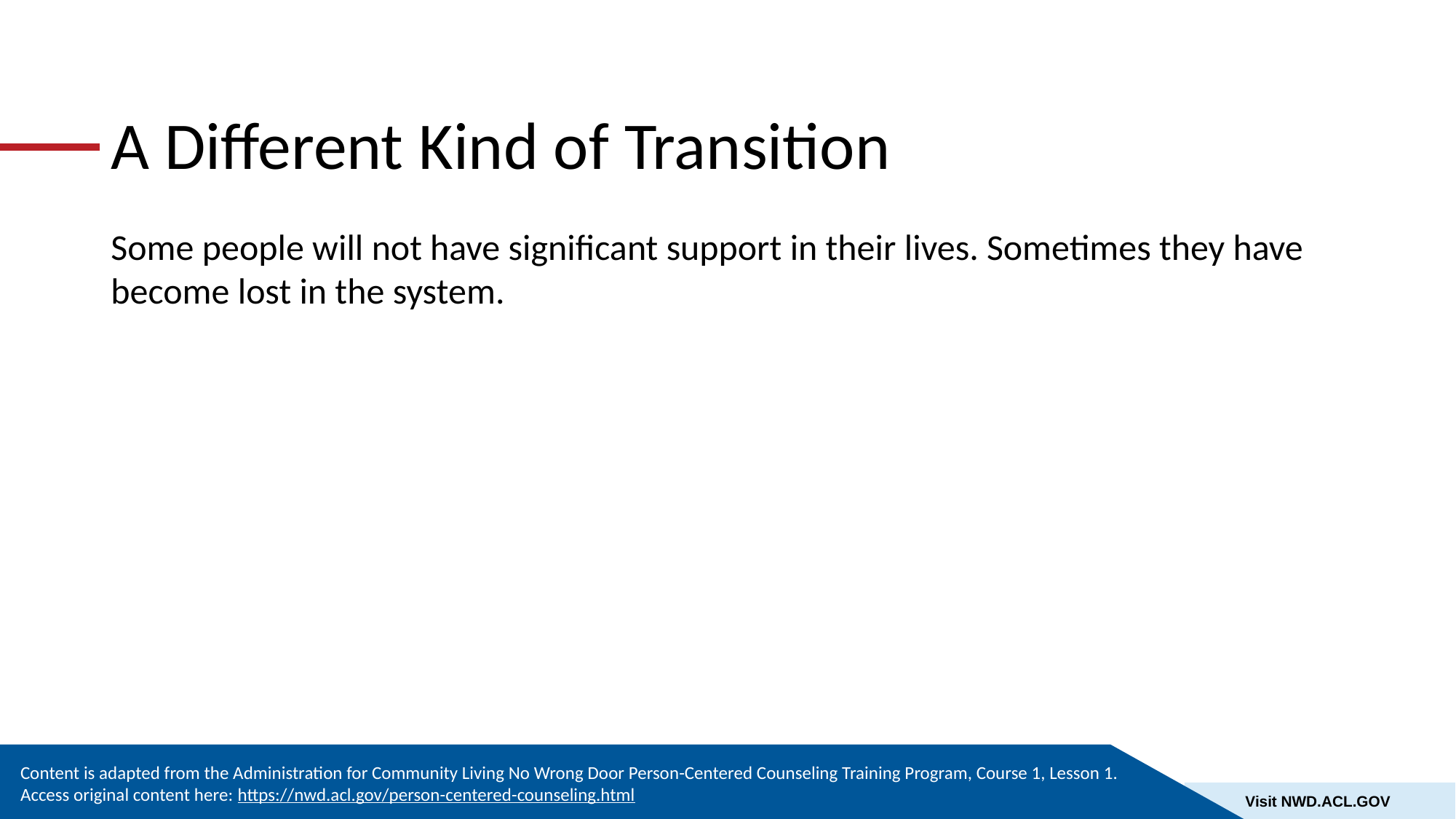

# A Different Kind of Transition
Some people will not have significant support in their lives. Sometimes they have become lost in the system.